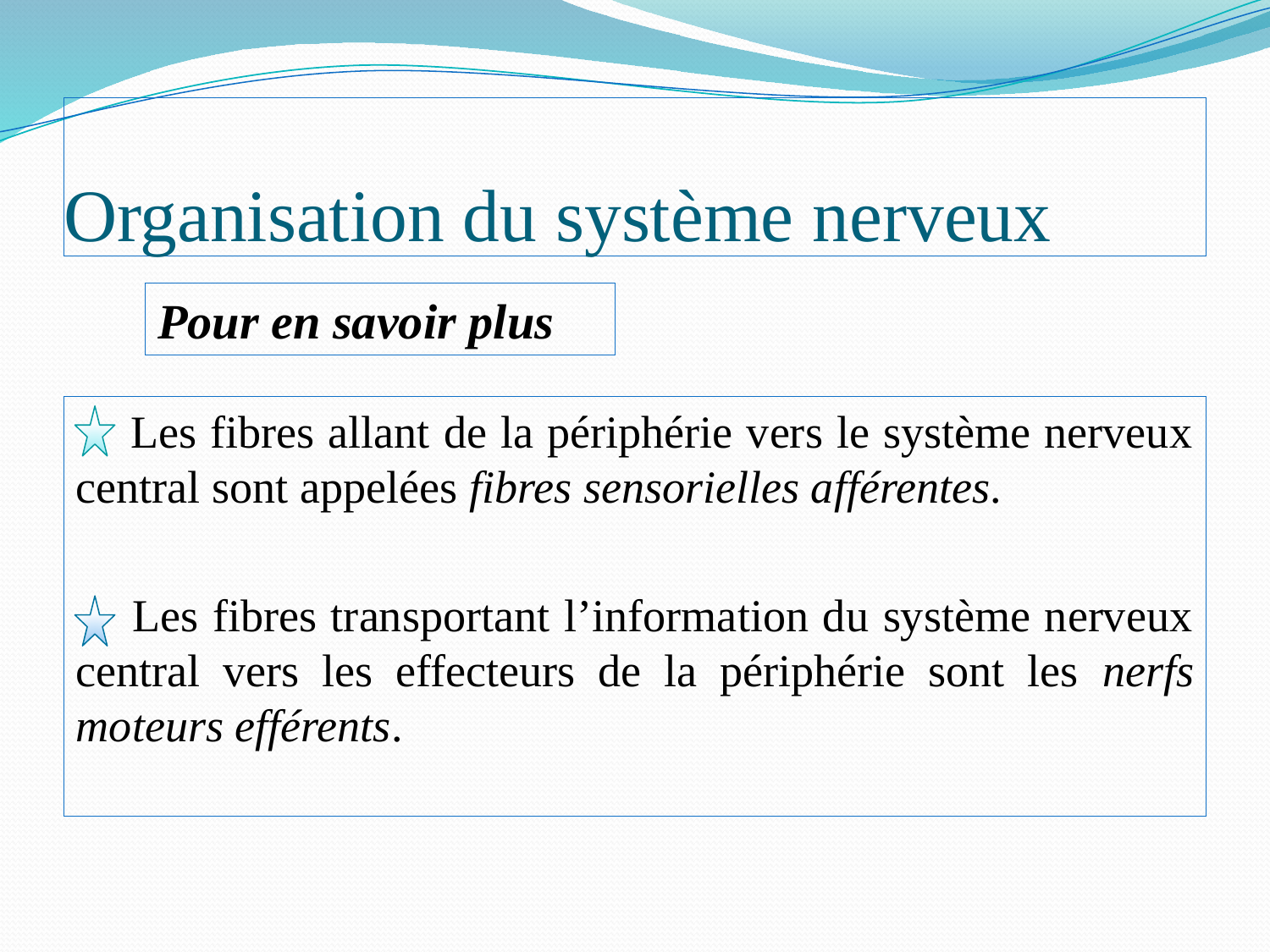

# Organisation du système nerveux
Pour en savoir plus
    Les fibres allant de la périphérie vers le système nerveux central sont appelées fibres sensorielles afférentes.

    Les fibres transportant l’information du système nerveux central vers les effecteurs de la périphérie sont les nerfs moteurs efférents.